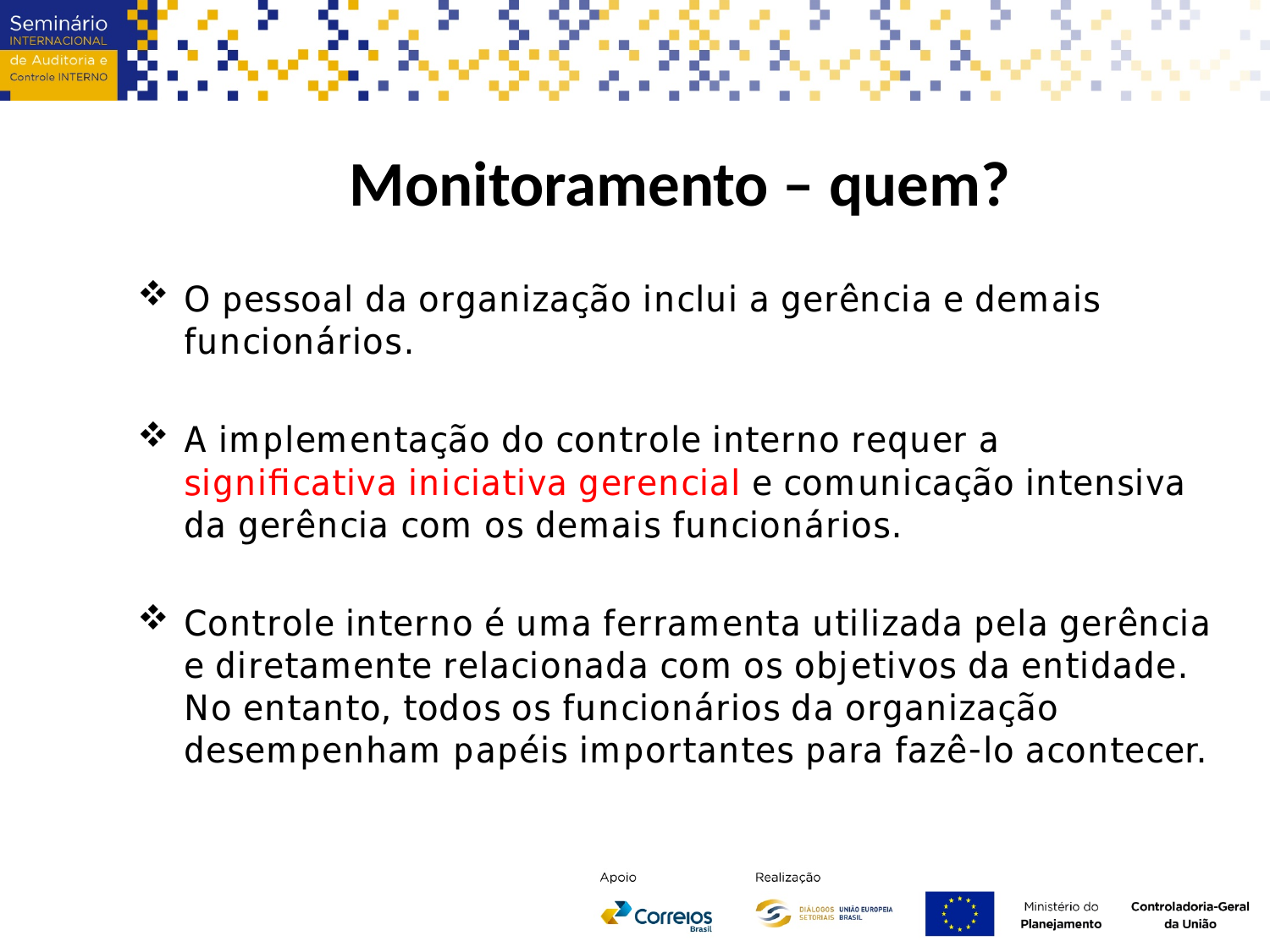

Monitoramento – quem?

O pessoal da organização inclui a gerência e demais funcionários.

A implementação do controle interno requer a significativa iniciativa gerencial e comunicação intensiva da gerência com os demais funcionários.

Controle interno é uma ferramenta utilizada pela gerência e diretamente relacionada com os objetivos da entidade. No entanto, todos os funcionários da organização desempenham papéis importantes para fazê-lo acontecer.